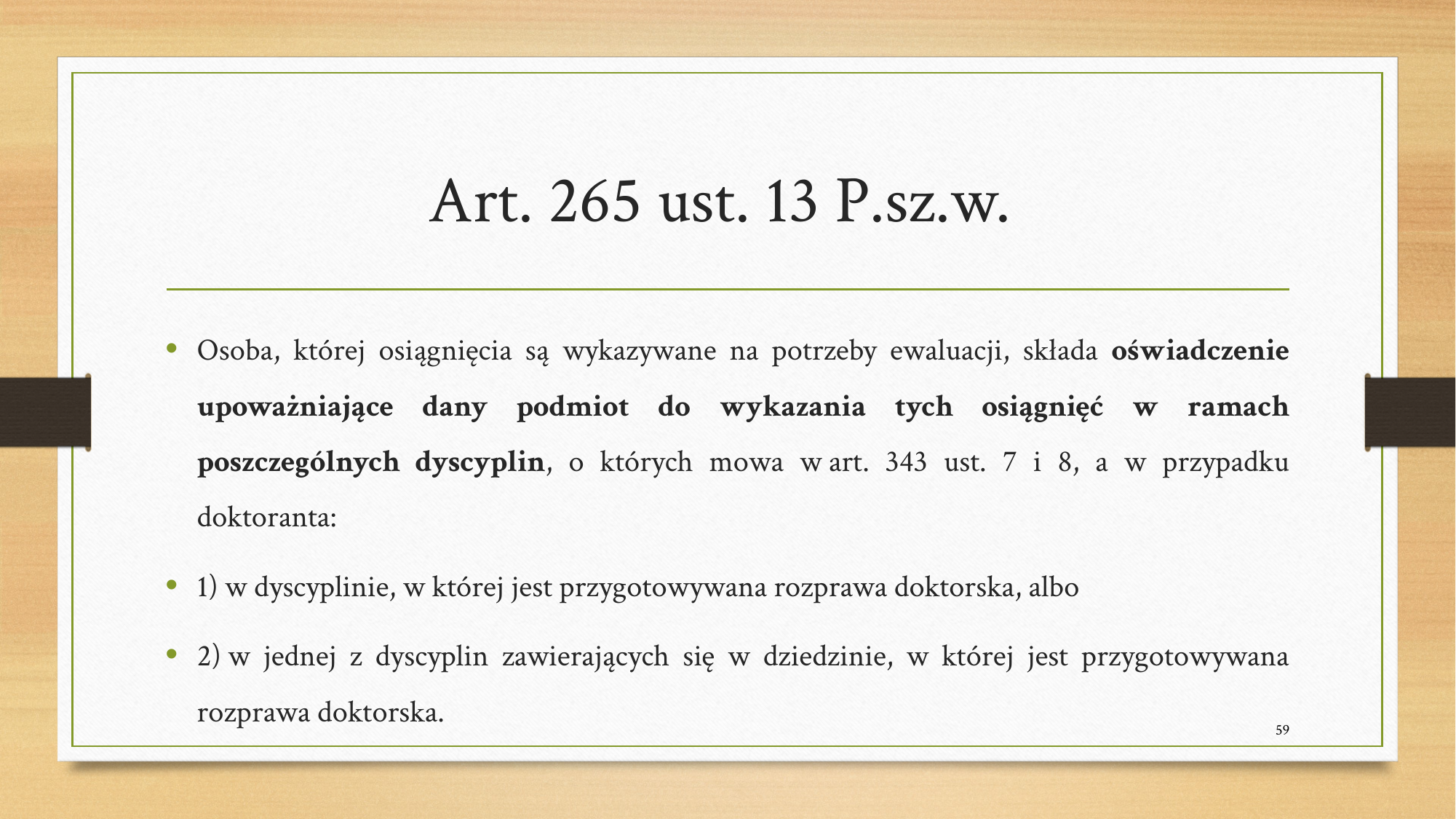

# Art. 265 ust. 13 P.sz.w.
Osoba, której osiągnięcia są wykazywane na potrzeby ewaluacji, składa oświadczenie upoważniające dany podmiot do wykazania tych osiągnięć w ramach poszczególnych dyscyplin, o których mowa w art. 343 ust. 7 i 8, a w przypadku doktoranta:
1) w dyscyplinie, w której jest przygotowywana rozprawa doktorska, albo
2) w jednej z dyscyplin zawierających się w dziedzinie, w której jest przygotowywana rozprawa doktorska.

59